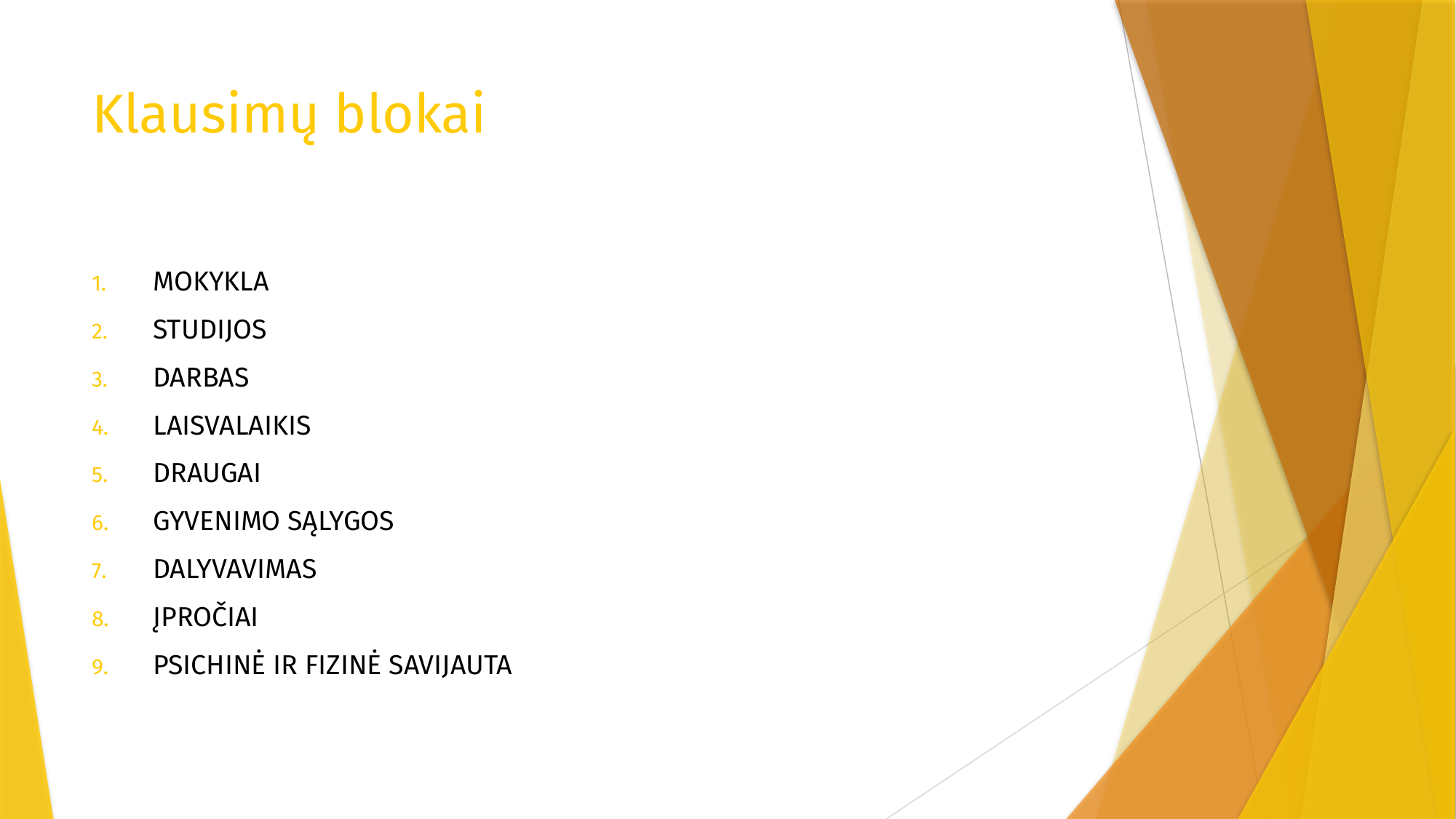

# Klausimų blokai
MOKYKLA
STUDIJOS
DARBAS
LAISVALAIKIS
DRAUGAI
GYVENIMO SĄLYGOS
DALYVAVIMAS
ĮPROČIAI
PSICHINĖ IR FIZINĖ SAVIJAUTA